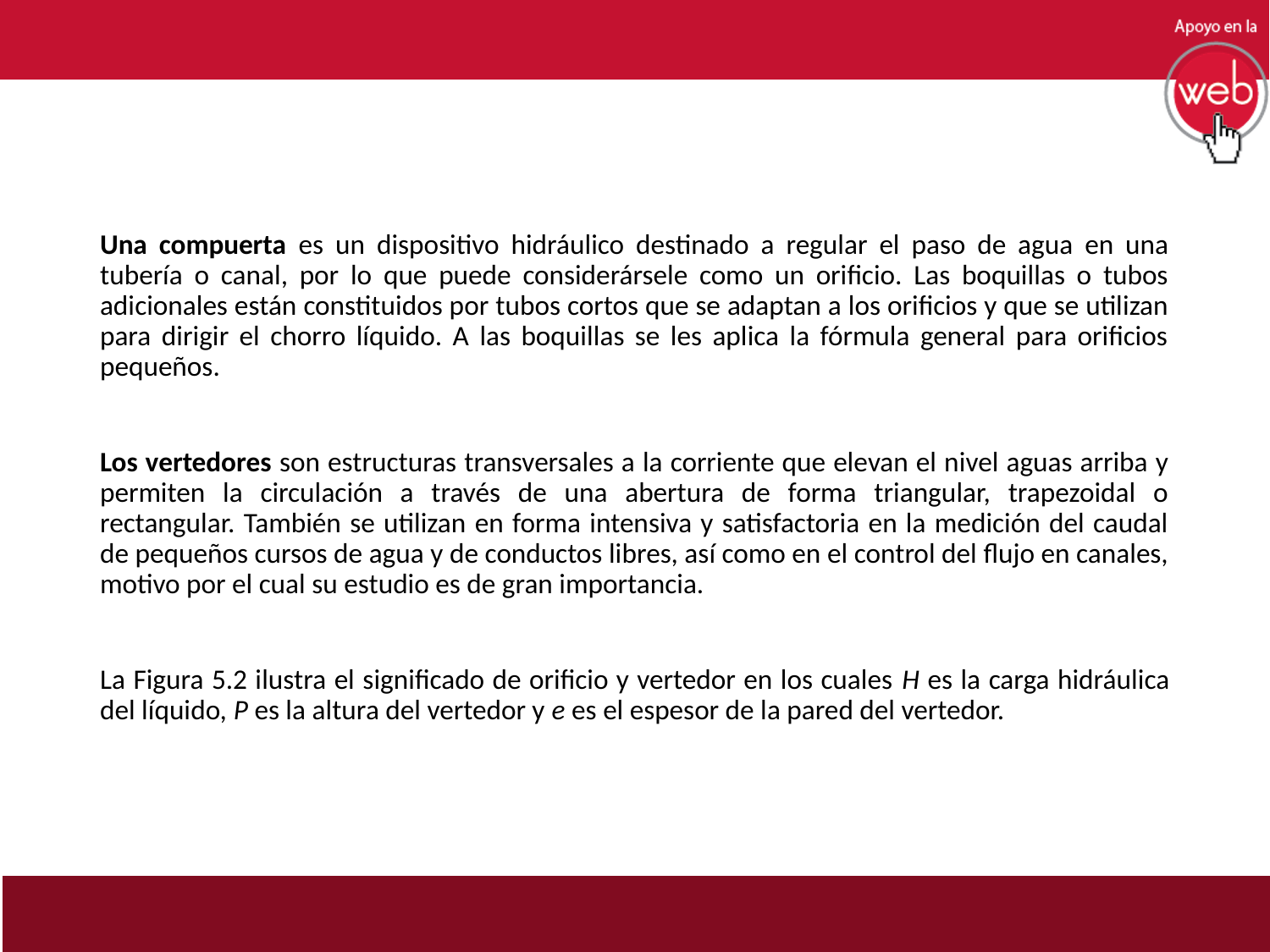

Una compuerta es un dispositivo hidráulico destinado a regular el paso de agua en una tubería o canal, por lo que puede considerársele como un orificio. Las boquillas o tubos adicionales están constituidos por tubos cortos que se adaptan a los orificios y que se utilizan para dirigir el chorro líquido. A las boquillas se les aplica la fórmula general para orificios pequeños.

Los vertedores son estructuras transversales a la corriente que elevan el nivel aguas arriba y permiten la circulación a través de una abertura de forma triangular, trapezoidal o rectangular. También se utilizan en forma intensiva y satisfactoria en la medición del caudal de pequeños cursos de agua y de conductos libres, así como en el control del flujo en canales, motivo por el cual su estudio es de gran importancia.

La Figura 5.2 ilustra el significado de orificio y vertedor en los cuales H es la carga hidráulica del líquido, P es la altura del vertedor y e es el espesor de la pared del vertedor.